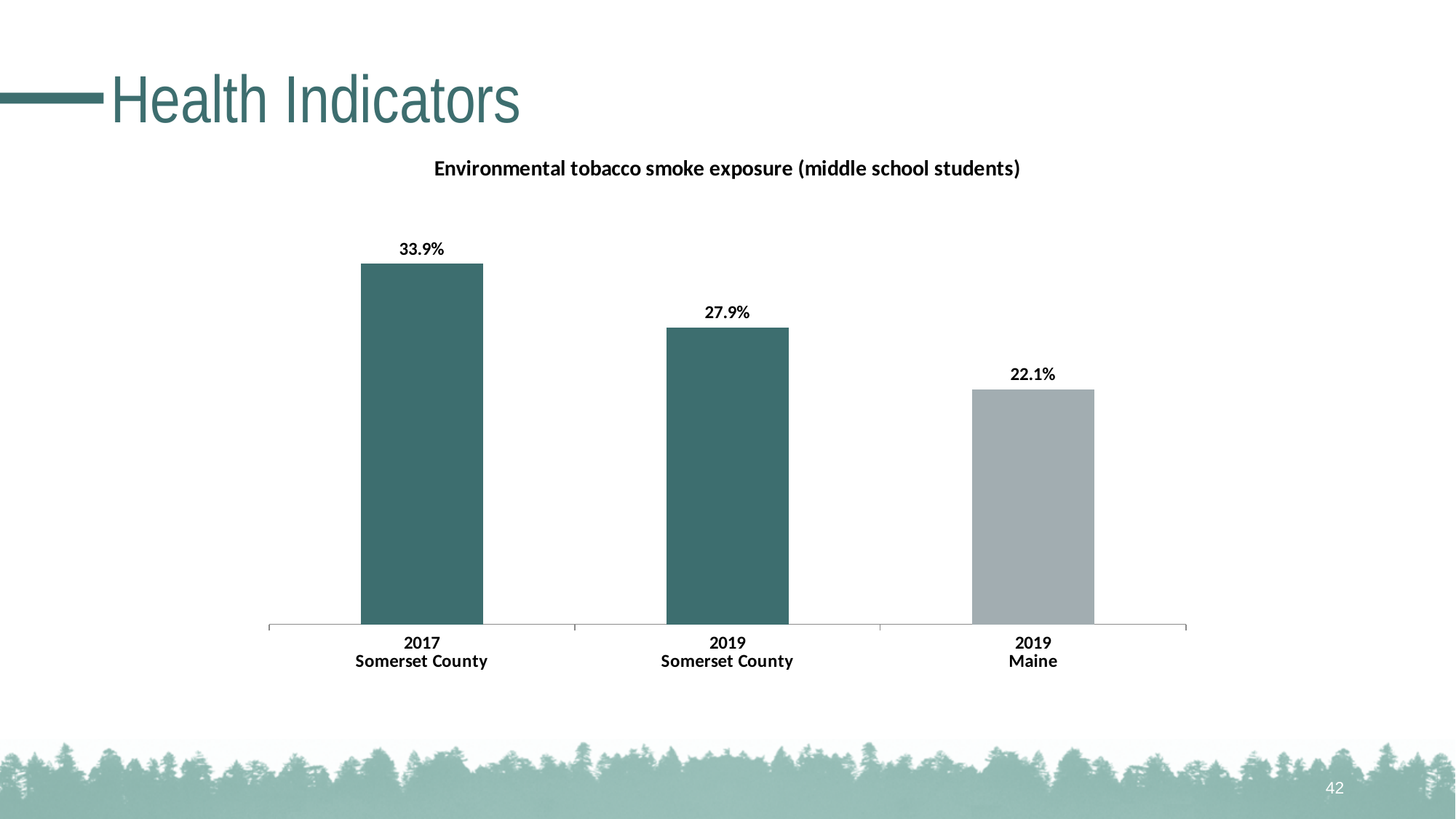

# Health Indicators

### Chart: Environmental tobacco smoke exposure (middle school students)

| Category | N/A |
|---|---|
| 2017
Somerset County | 0.339 |
| 2019
Somerset County | 0.279 |
| 2019
Maine | 0.221 |
42